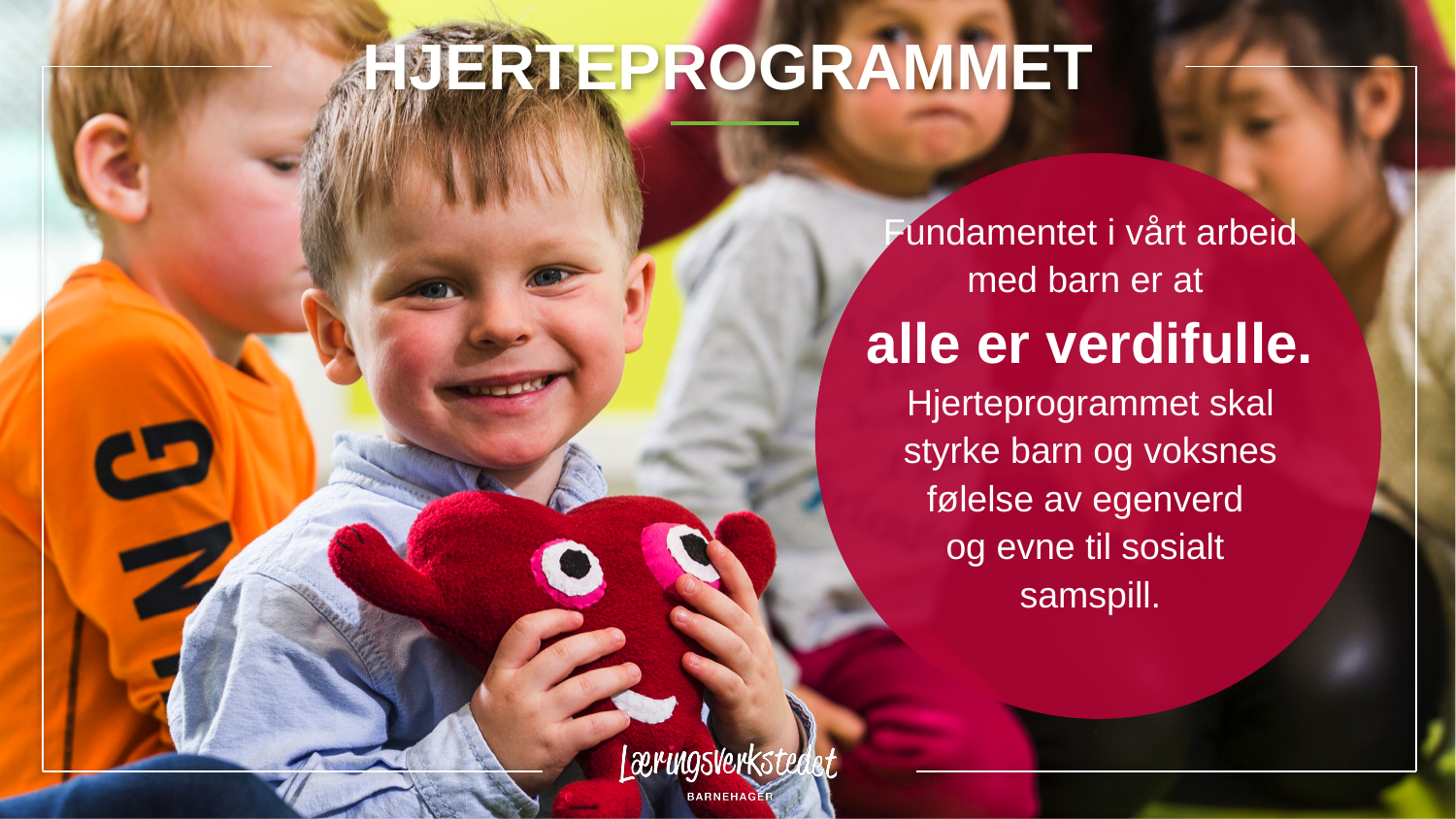

# HJERTEPROGRAMMET

Fundamentet i vårt arbeid med barn er at
alle er verdifulle. Hjerteprogrammet skal styrke barn og voksnes følelse av egenverd
og evne til sosialt
samspill.